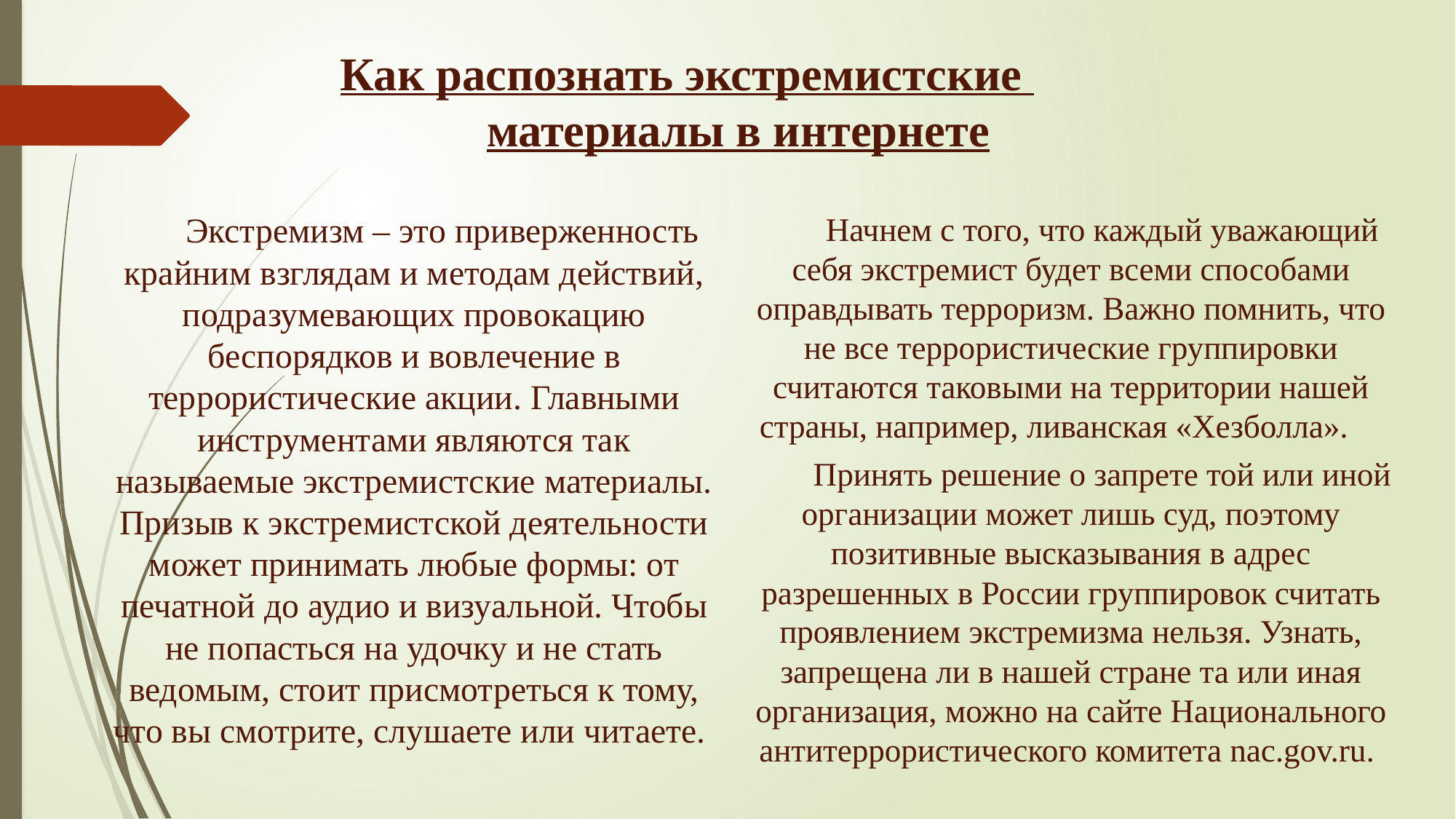

# Как распознать экстремистские 	  			   материалы в интернете
	Экстремизм – это приверженность крайним взглядам и методам действий, подразумевающих провокацию беспорядков и вовлечение в террористические акции. Главными инструментами являются так называемые экстремистские материалы. Призыв к экстремистской деятельности может принимать любые формы: от печатной до аудио и визуальной. Чтобы не попасться на удочку и не стать ведомым, стоит присмотреться к тому, что вы смотрите, слушаете или читаете.

	Начнем с того, что каждый уважающий себя экстремист будет всеми способами оправдывать терроризм. Важно помнить, что не все террористические группировки считаются таковыми на территории нашей страны, например, ливанская «Хезболла».
	Принять решение о запрете той или иной организации может лишь суд, поэтому позитивные высказывания в адрес разрешенных в России группировок считать проявлением экстремизма нельзя. Узнать, запрещена ли в нашей стране та или иная организация, можно на сайте Национального антитеррористического комитета nac.gov.ru.